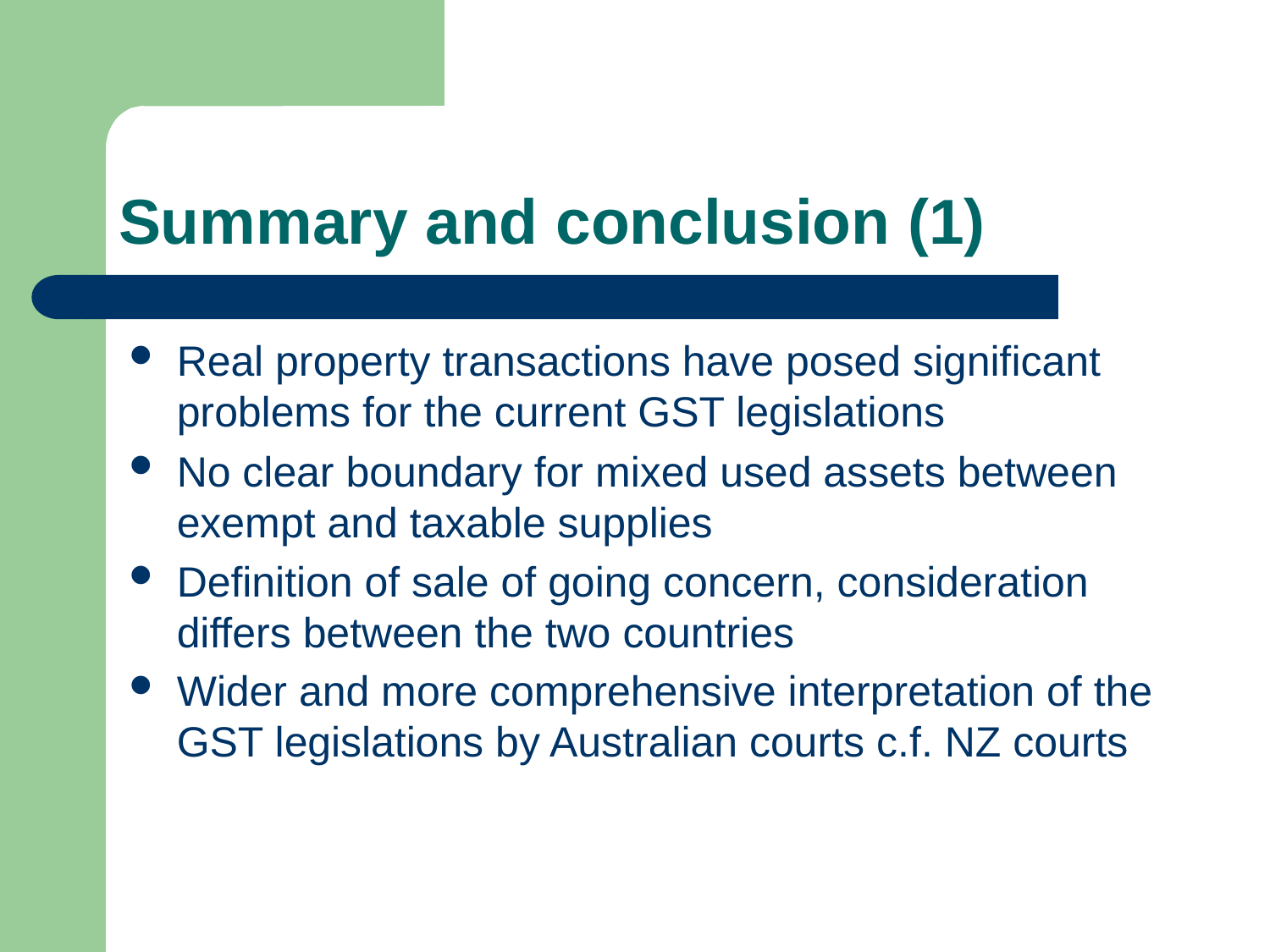

# Summary and conclusion (1)
Real property transactions have posed significant problems for the current GST legislations
No clear boundary for mixed used assets between exempt and taxable supplies
Definition of sale of going concern, consideration differs between the two countries
Wider and more comprehensive interpretation of the GST legislations by Australian courts c.f. NZ courts